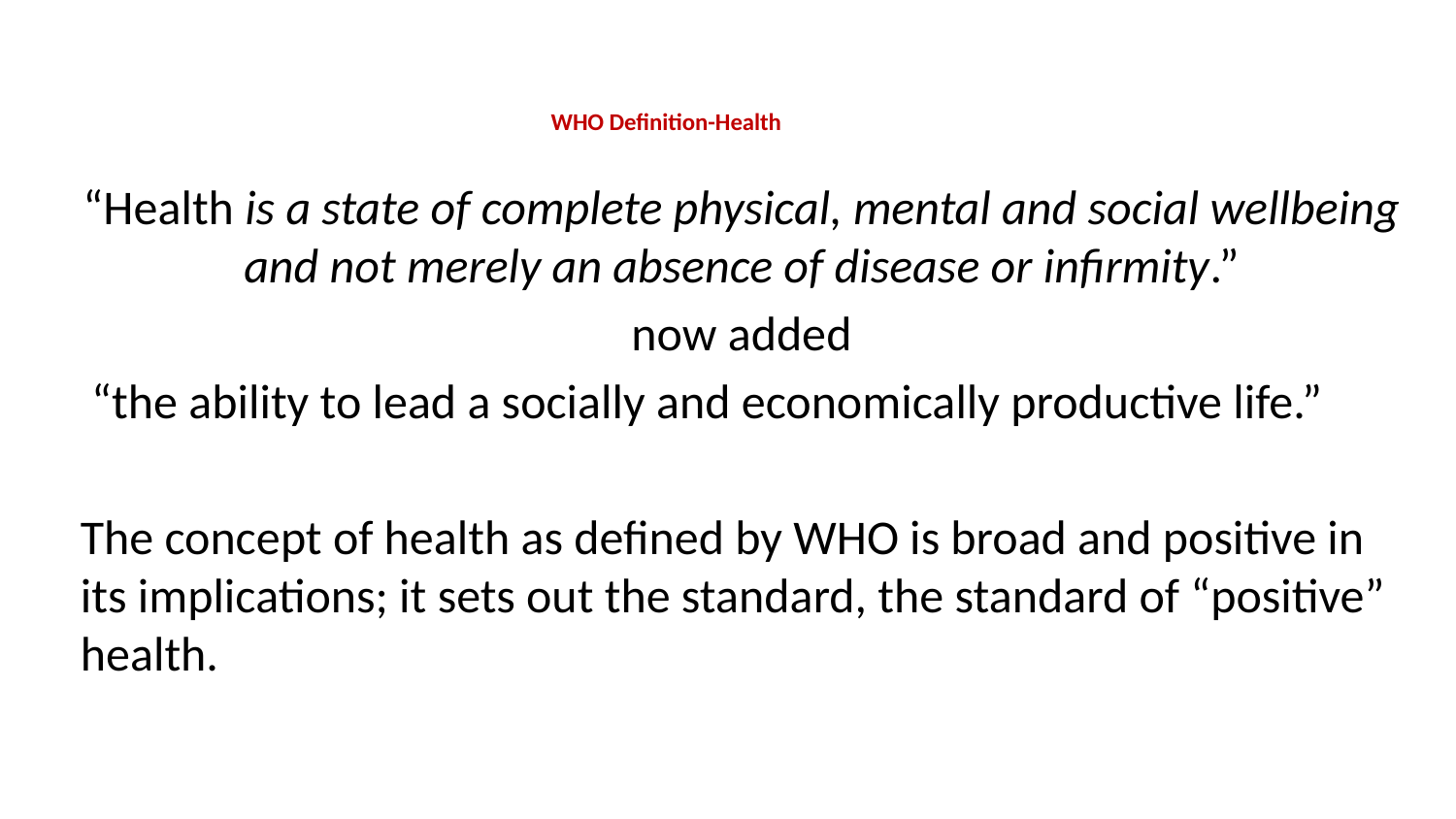

WHO Definition-Health
“Health is a state of complete physical, mental and social wellbeing and not merely an absence of disease or infirmity.”
 now added
 “the ability to lead a socially and economically productive life.”

The concept of health as defined by WHO is broad and positive in its implications; it sets out the standard, the standard of “positive” health.